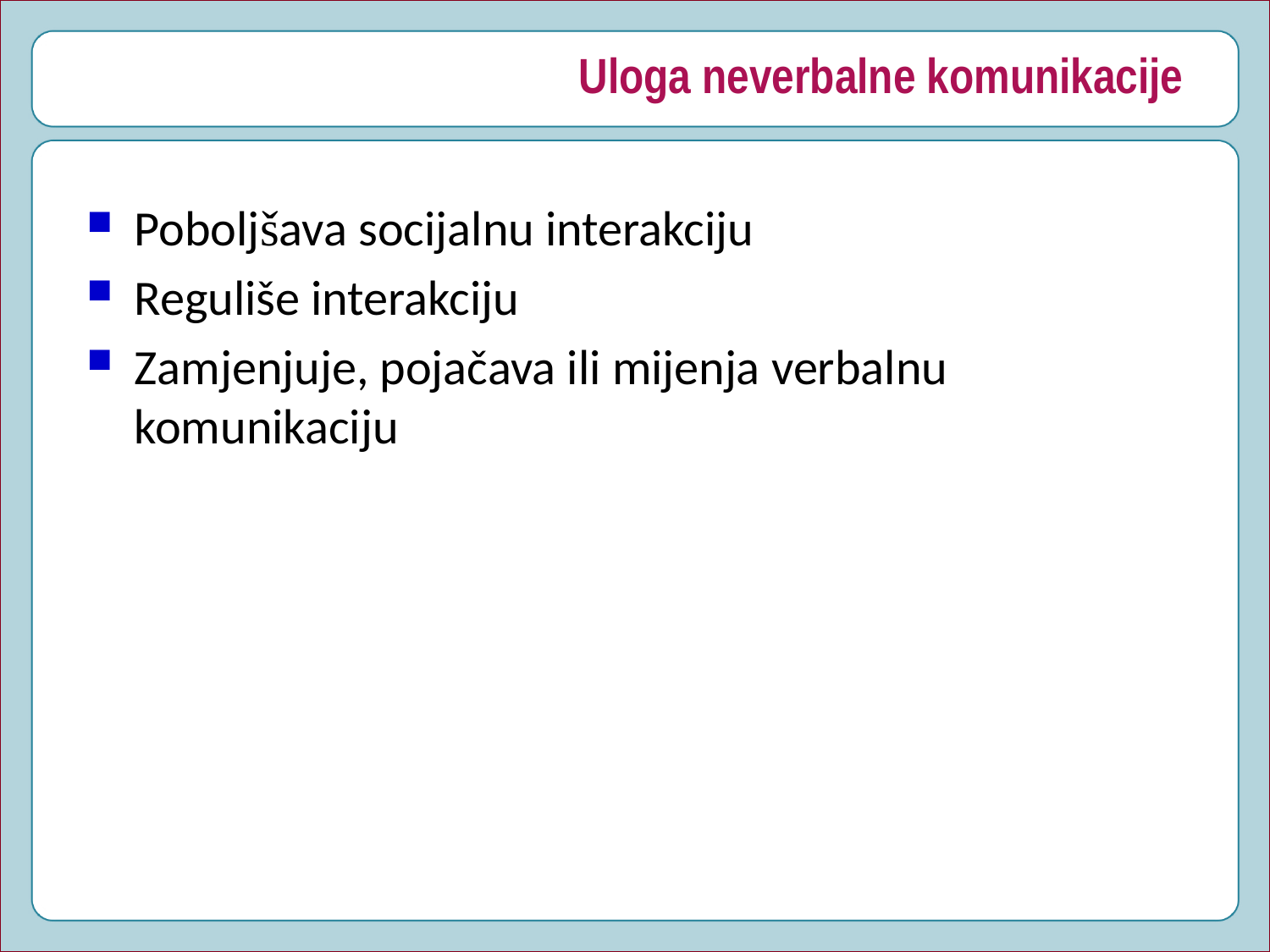

# Uloga neverbalne komunikacije
Poboljšava socijalnu interakciju
Reguliše interakciju
Zamjenjuje, pojačava ili mijenja verbalnu komunikaciju